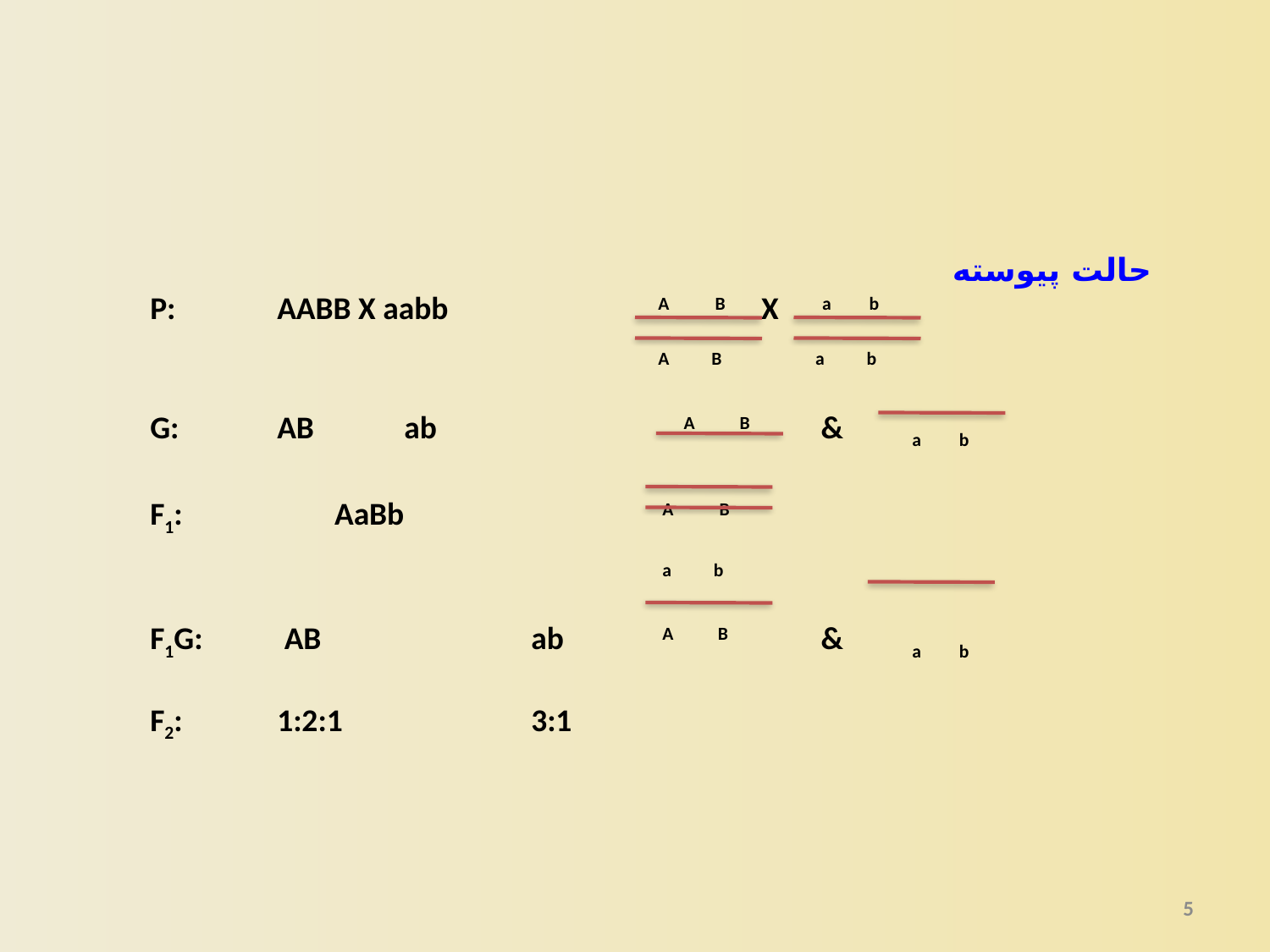

حالت پیوسته
P:	AABB X aabb		A        B     X      a         b
				A          B             a          b

G:	AB	ab		    A       B    	     &	a         b

F1: 	        AaBb		 A        B
				 a          b

F1G: 	 AB		ab	 A       B    	     &	a         b

F2:	1:2:1		3:1
5